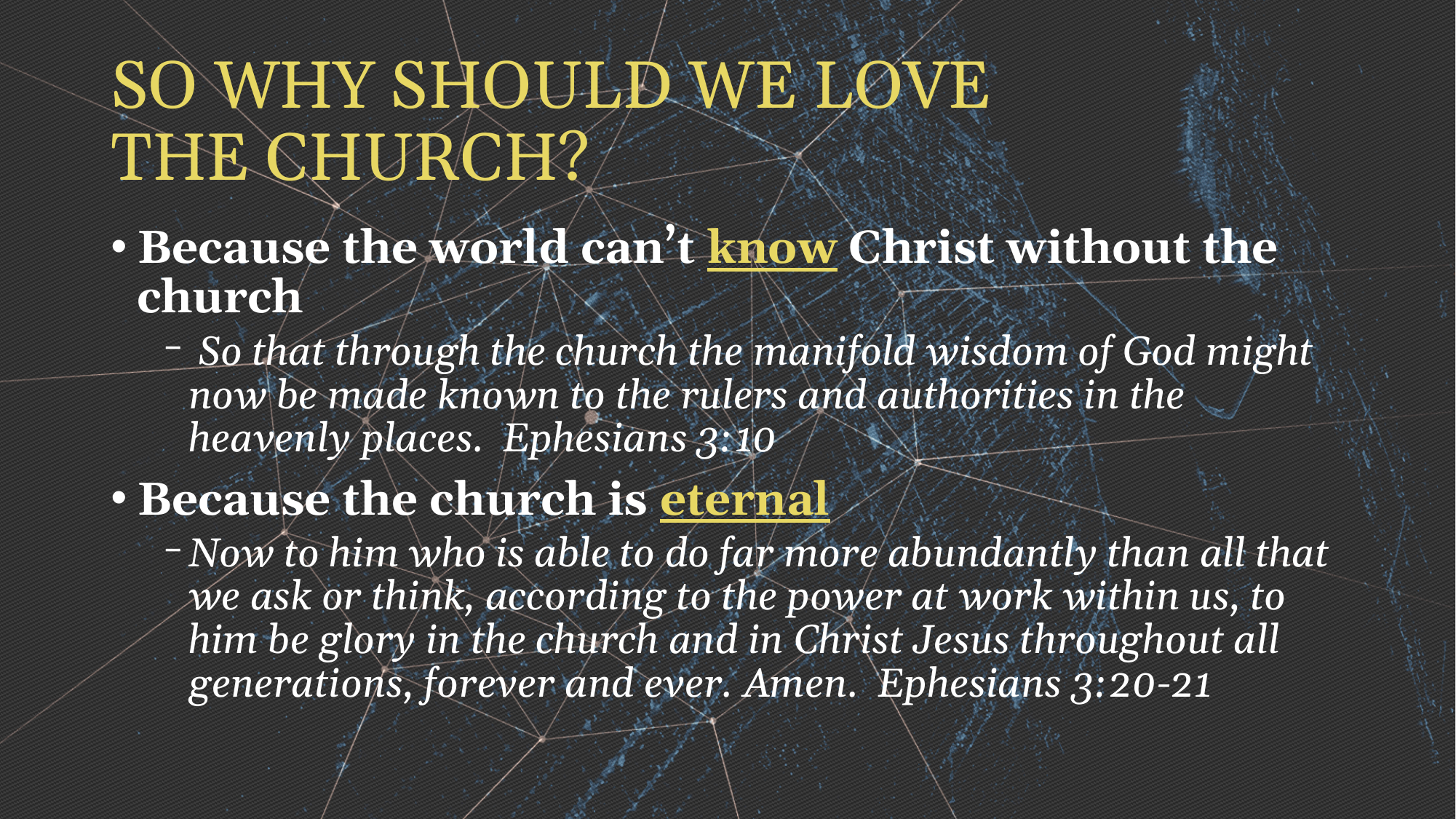

# SO WHY SHOULD WE LOVE THE CHURCH?
Because the world can’t know Christ without the church
 So that through the church the manifold wisdom of God might now be made known to the rulers and authorities in the heavenly places.  Ephesians 3:10
Because the church is eternal
Now to him who is able to do far more abundantly than all that we ask or think, according to the power at work within us, to him be glory in the church and in Christ Jesus throughout all generations, forever and ever. Amen.  Ephesians 3:20-21